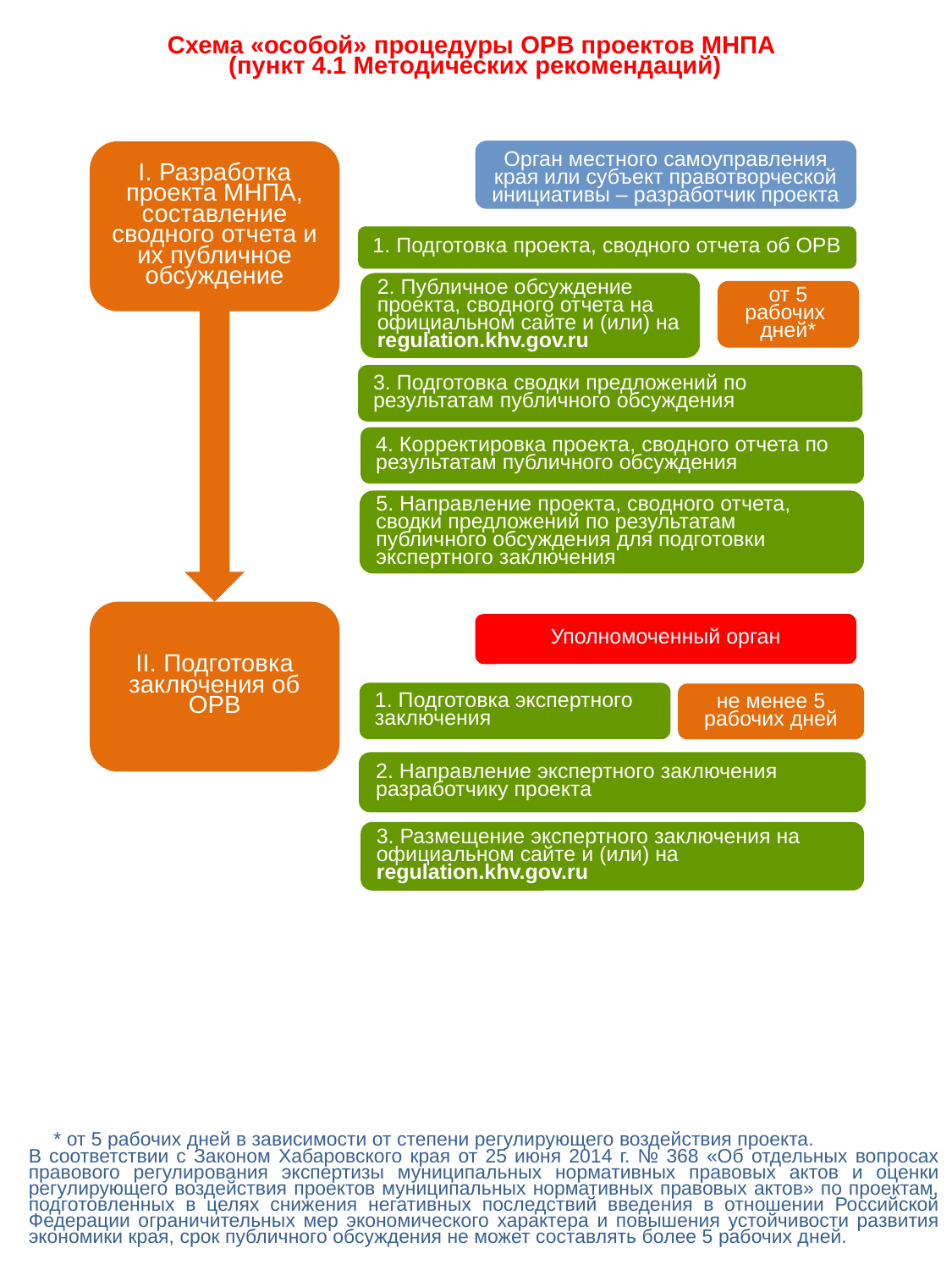

Схема «особой» процедуры ОРВ проектов МНПА
(пункт 4.1 Методических рекомендаций)

Орган местного самоуправления края или субъект правотворческой инициативы – разработчик проекта

I. Разработка проекта МНПА, составление сводного отчета и их публичное обсуждение
1. Подготовка проекта, сводного отчета об ОРВ
2. Публичное обсуждение проекта, сводного отчета на официальном сайте и (или) на regulation.khv.gov.ru
от 5 рабочих  дней*

3. Подготовка сводки предложений по результатам публичного обсуждения
4. Корректировка проекта, сводного отчета по результатам публичного обсуждения
5. Направление проекта, сводного отчета, сводки предложений по результатам публичного обсуждения для подготовки экспертного заключения
II. Подготовка заключения об ОРВ
Уполномоченный орган
1. Подготовка экспертного заключения
не менее 5 рабочих дней
2. Направление экспертного заключения разработчику проекта
3. Размещение экспертного заключения на официальном сайте и (или) на regulation.khv.gov.ru
* от 5 рабочих дней в зависимости от степени регулирующего воздействия проекта.
В соответствии с Законом Хабаровского края от 25 июня 2014 г. № 368 «Об отдельных вопросах правового регулирования экспертизы муниципальных нормативных правовых актов и оценки регулирующего воздействия проектов муниципальных нормативных правовых актов» по проектам, подготовленных в целях снижения негативных последствий введения в отношении Российской Федерации ограничительных мер экономического характера и повышения устойчивости развития экономики края, срок публичного обсуждения не может составлять более 5 рабочих дней.